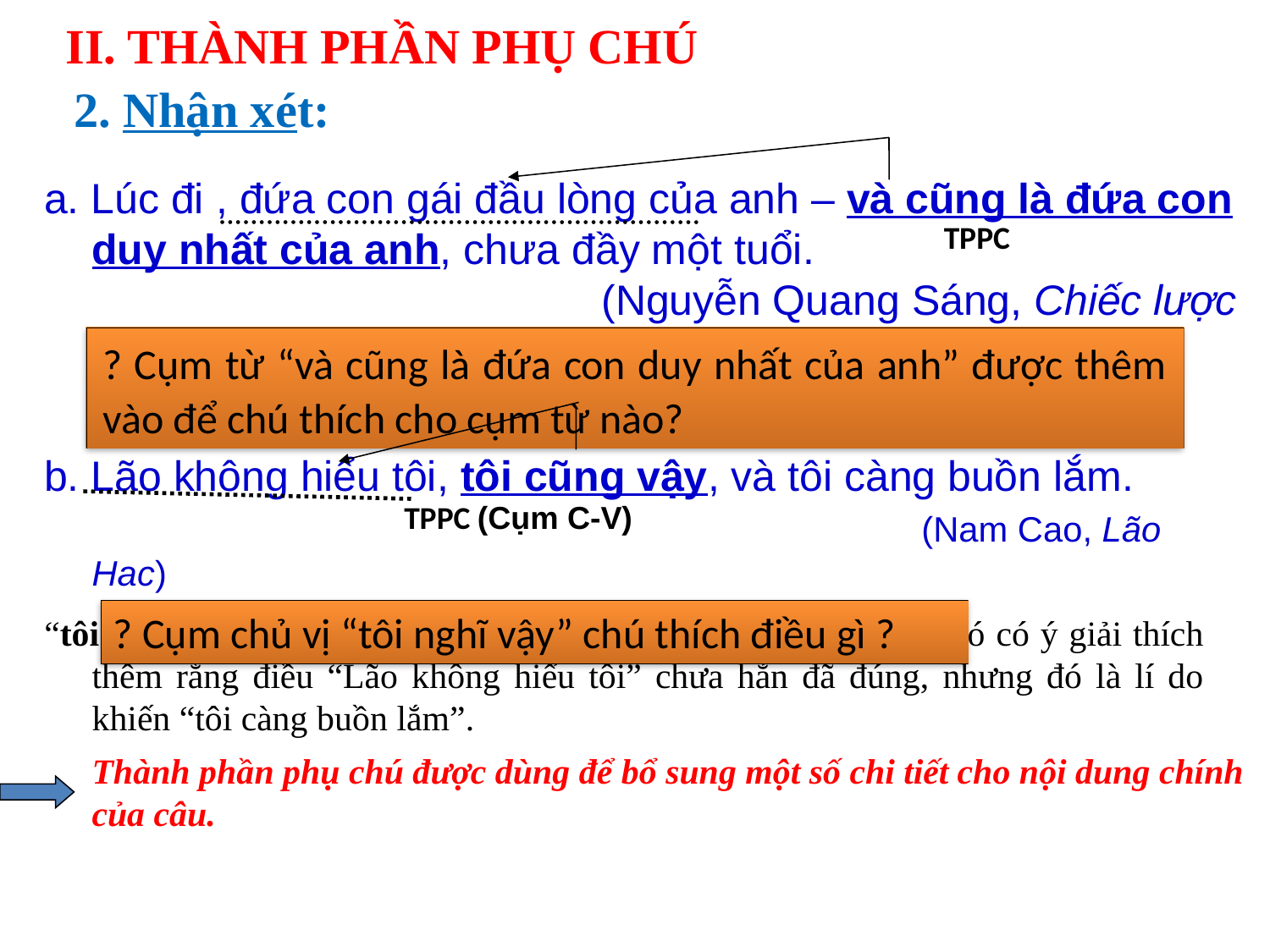

II. THÀNH PHẦN PHỤ CHÚ
2. Nhận xét:

a. Lúc đi , đứa con gái đầu lòng của anh – và cũng là đứa con duy nhất của anh, chư­a đầy một tuổi.
                                               (Nguyễn Quang Sáng, Chiếc lược ngà)
TPPC

? Cụm từ “và cũng là đứa con duy nhất của anh” được thêm vào để chú thích cho cụm từ nào?

b. Lão không hiểu tôi, tôi cũng vậy, và tôi càng buồn lắm.
                                                                          (Nam Cao, Lão Hac)
“tôi nghĩ vậy” chỉ diễn ra trong suy nghĩ, tâm trí của tác giả. Nó có ý giải thích thêm rằng điều “Lão không hiểu tôi” chưa hẳn đã đúng, nhưng đó là lí do khiến “tôi càng buồn lắm”.
TPPC (Cụm C-V)

? Cụm chủ vị “tôi nghĩ vậy” chú thích điều gì ?
Thành phần phụ chú được dùng để bổ sung một số chi tiết cho nội dung chính của câu.